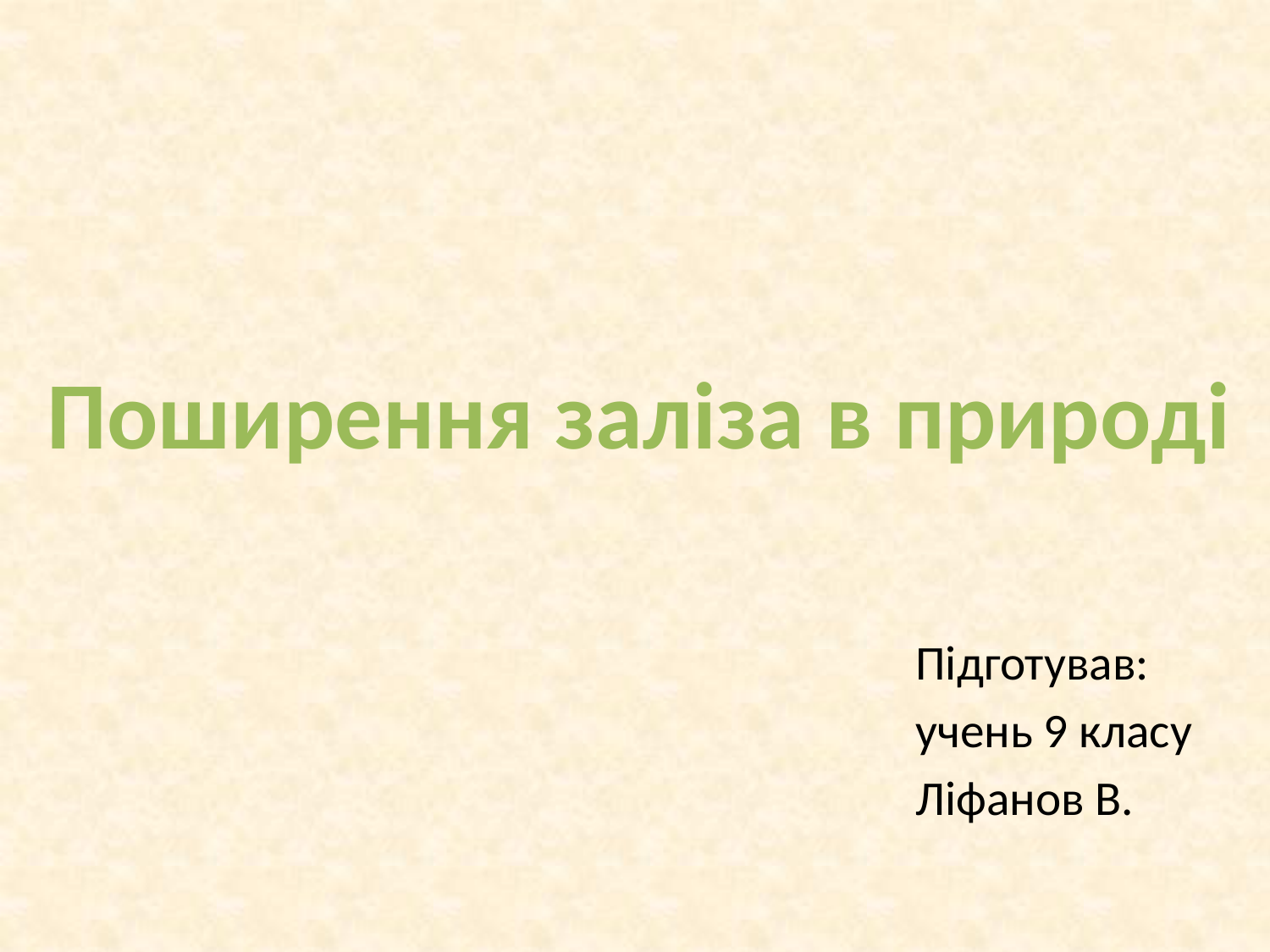

#
Поширення заліза в природі
Підготував:
учень 9 класу
Ліфанов В.